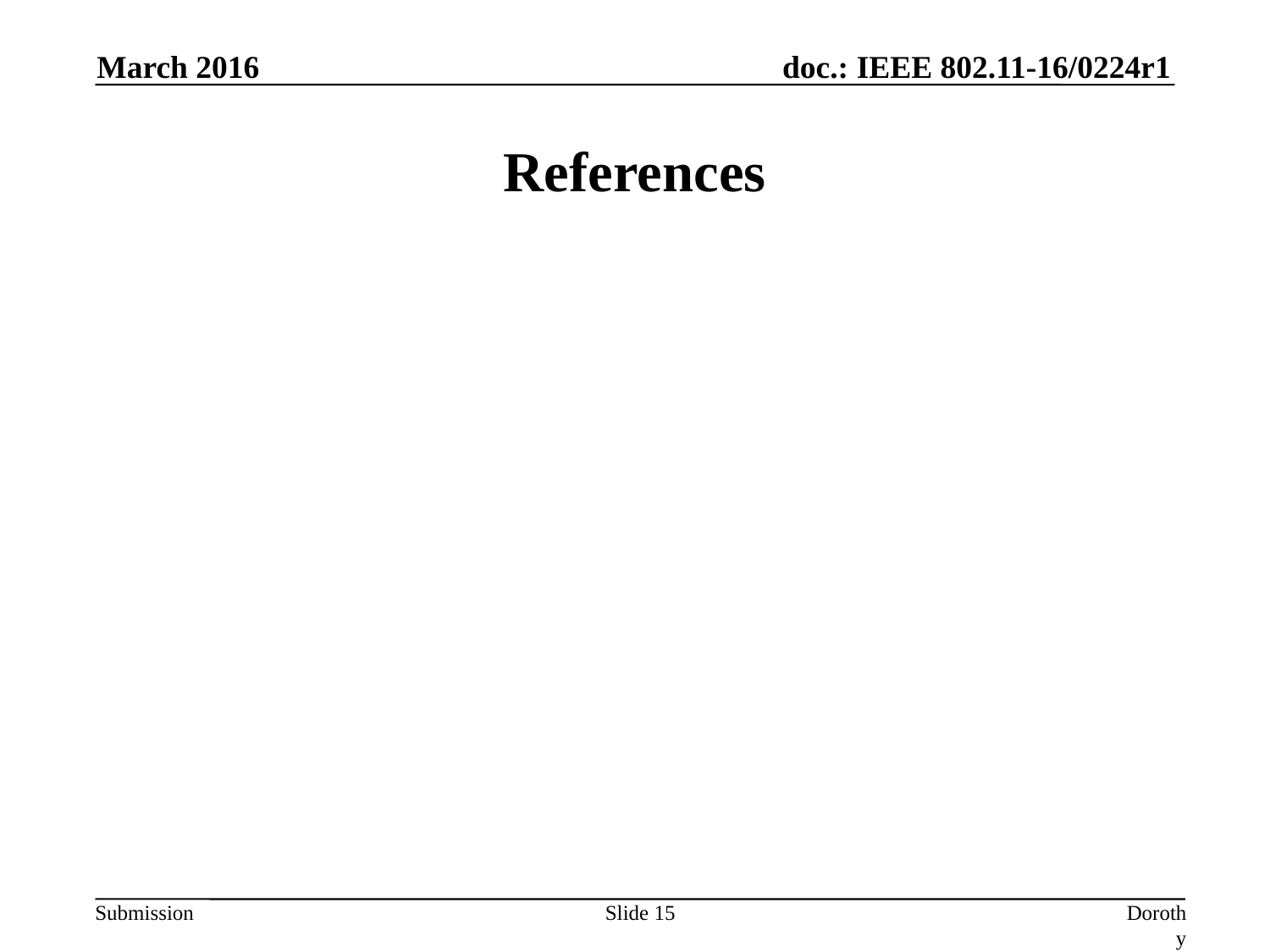

March 2016
# References

Slide 15
Dorothy Stanley (HPE)